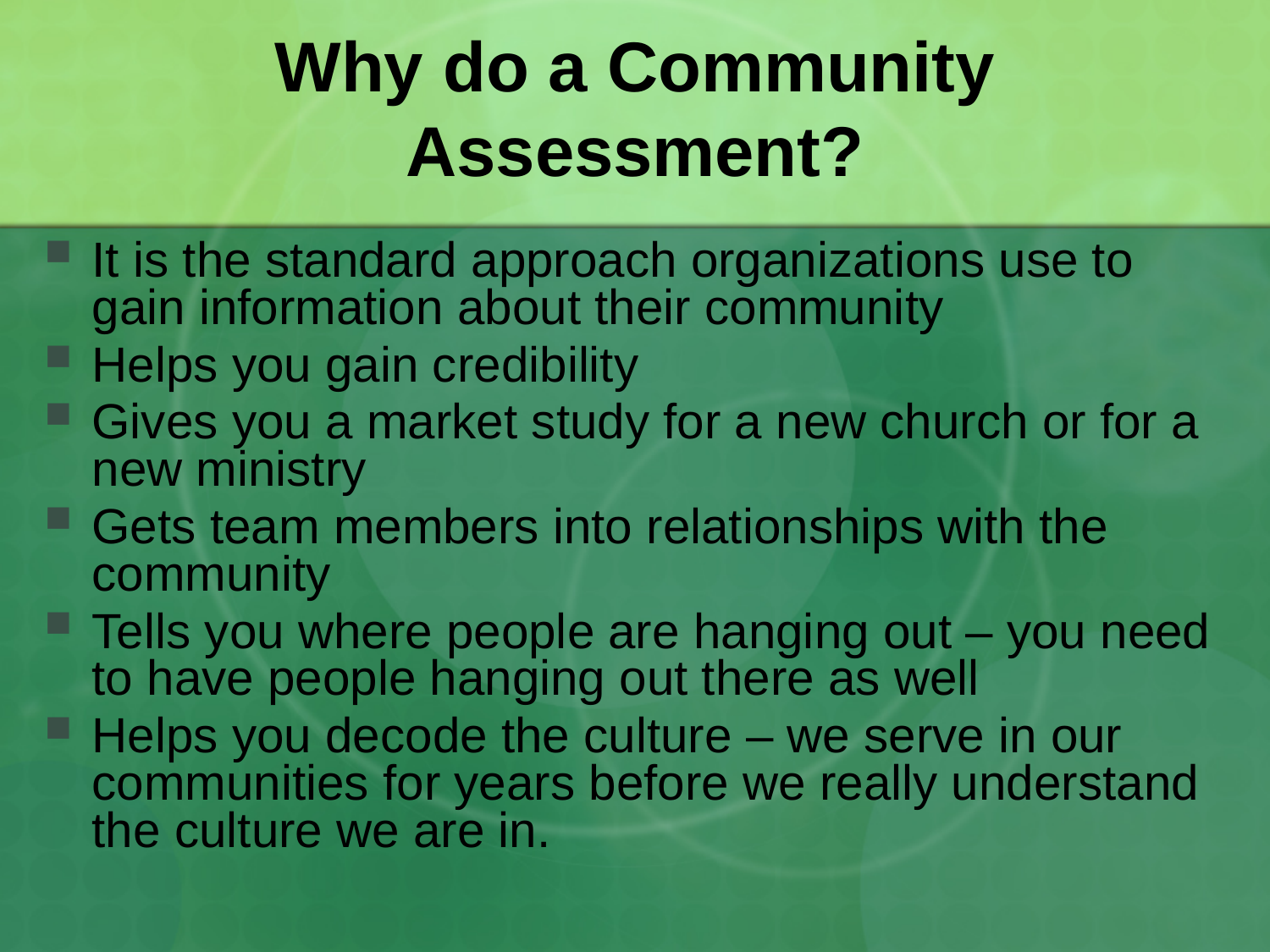

# Why do a Community Assessment?
It is the standard approach organizations use to gain information about their community
Helps you gain credibility
Gives you a market study for a new church or for a new ministry
Gets team members into relationships with the community
Tells you where people are hanging out – you need to have people hanging out there as well
Helps you decode the culture – we serve in our communities for years before we really understand the culture we are in.